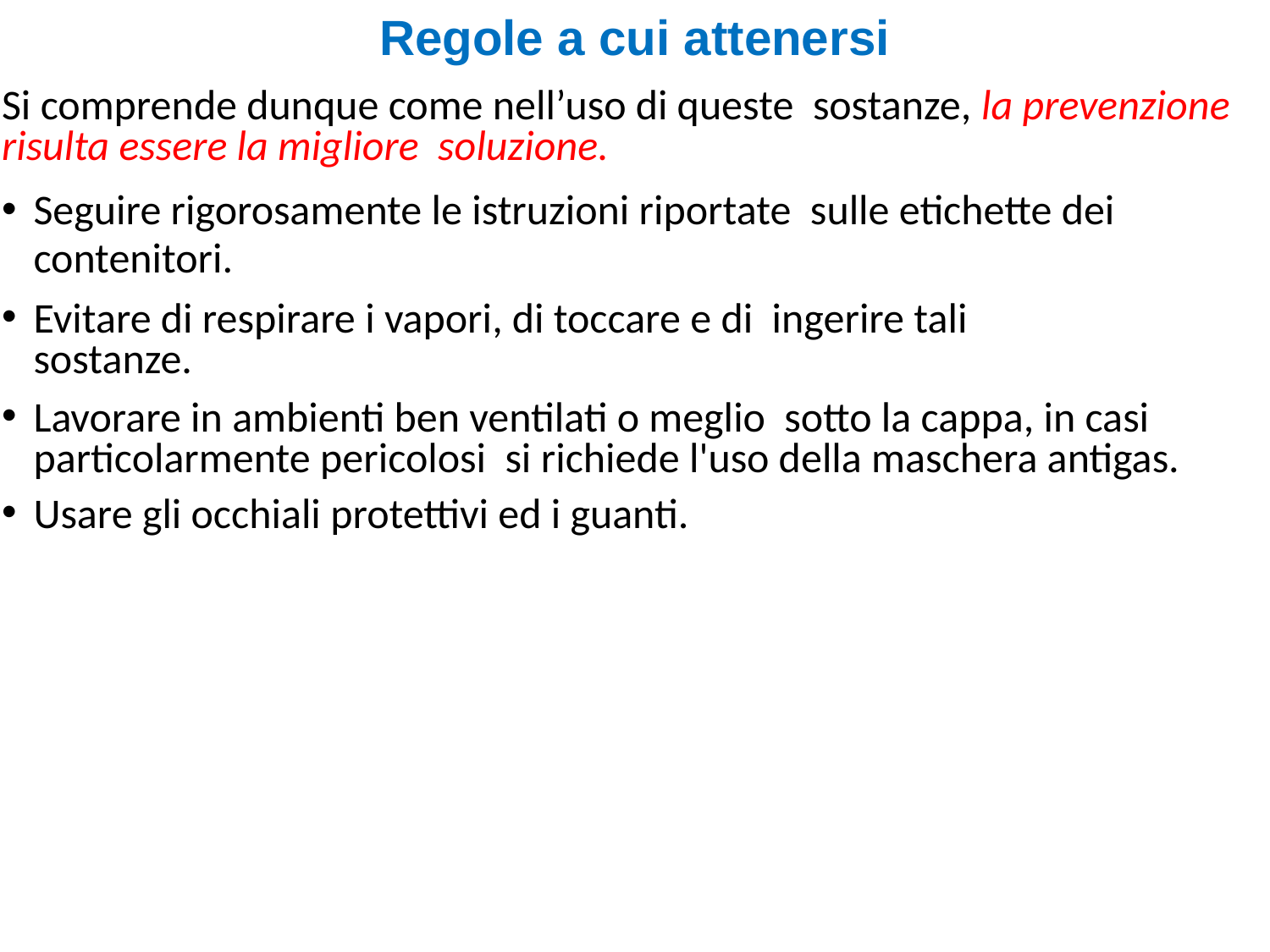

Regole a cui attenersi
Si comprende dunque come nell’uso di queste  sostanze, la prevenzione risulta essere la migliore  soluzione.
Seguire rigorosamente le istruzioni riportate  sulle etichette dei contenitori.
Evitare di respirare i vapori, di toccare e di  ingerire tali sostanze.
Lavorare in ambienti ben ventilati o meglio  sotto la cappa, in casi particolarmente pericolosi  si richiede l'uso della maschera antigas.
Usare gli occhiali protettivi ed i guanti.